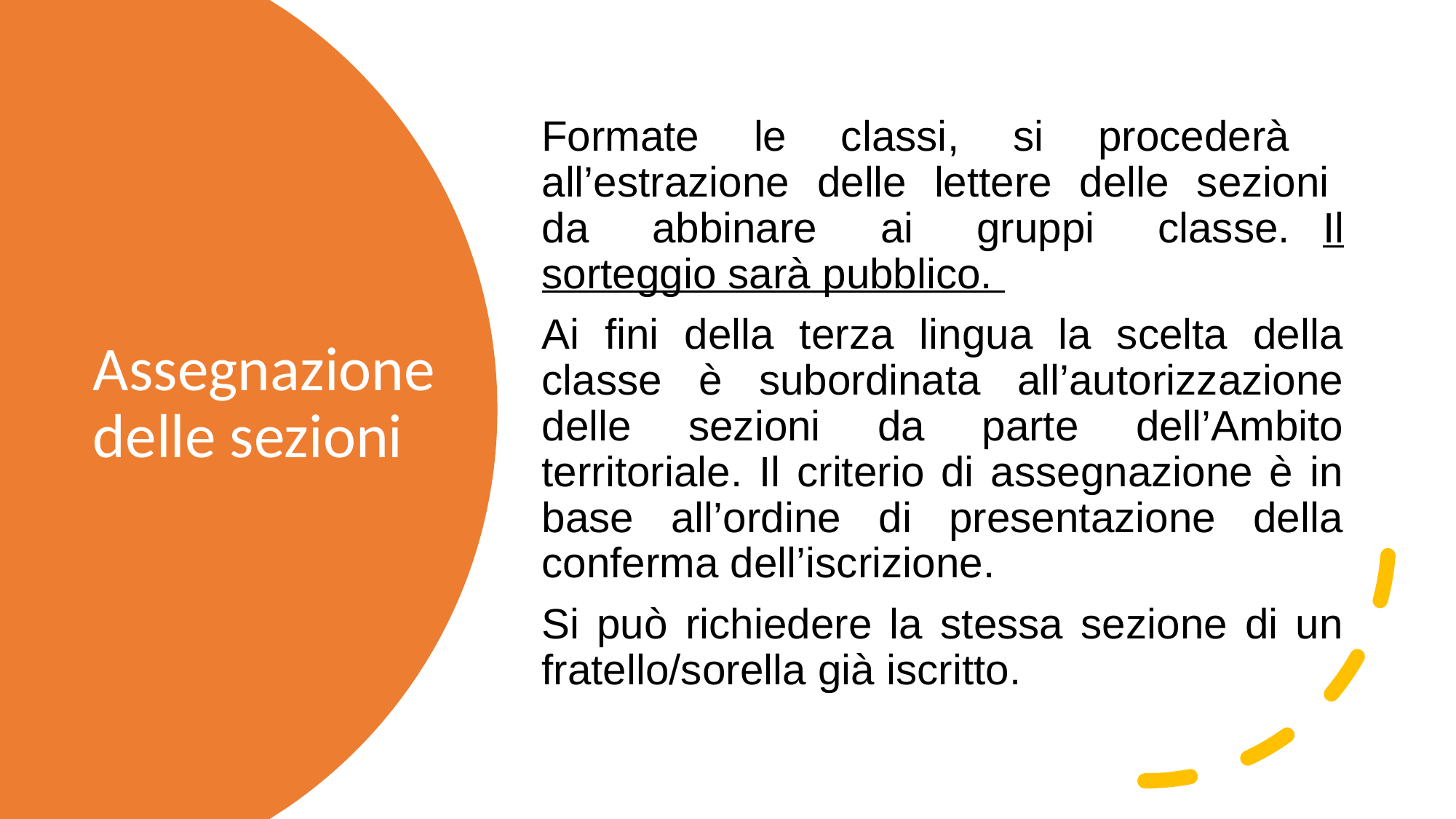

Formate le classi, si procederà  all’estrazione  delle  lettere  delle  sezioni  da  abbinare  ai  gruppi  classe. Il sorteggio sarà pubblico.
Ai fini della terza lingua la scelta della classe è subordinata all’autorizzazione delle sezioni da parte dell’Ambito territoriale. Il criterio di assegnazione è in base all’ordine di presentazione della conferma dell’iscrizione.
Si può richiedere la stessa sezione di un fratello/sorella già iscritto.
# Assegnazione delle sezioni